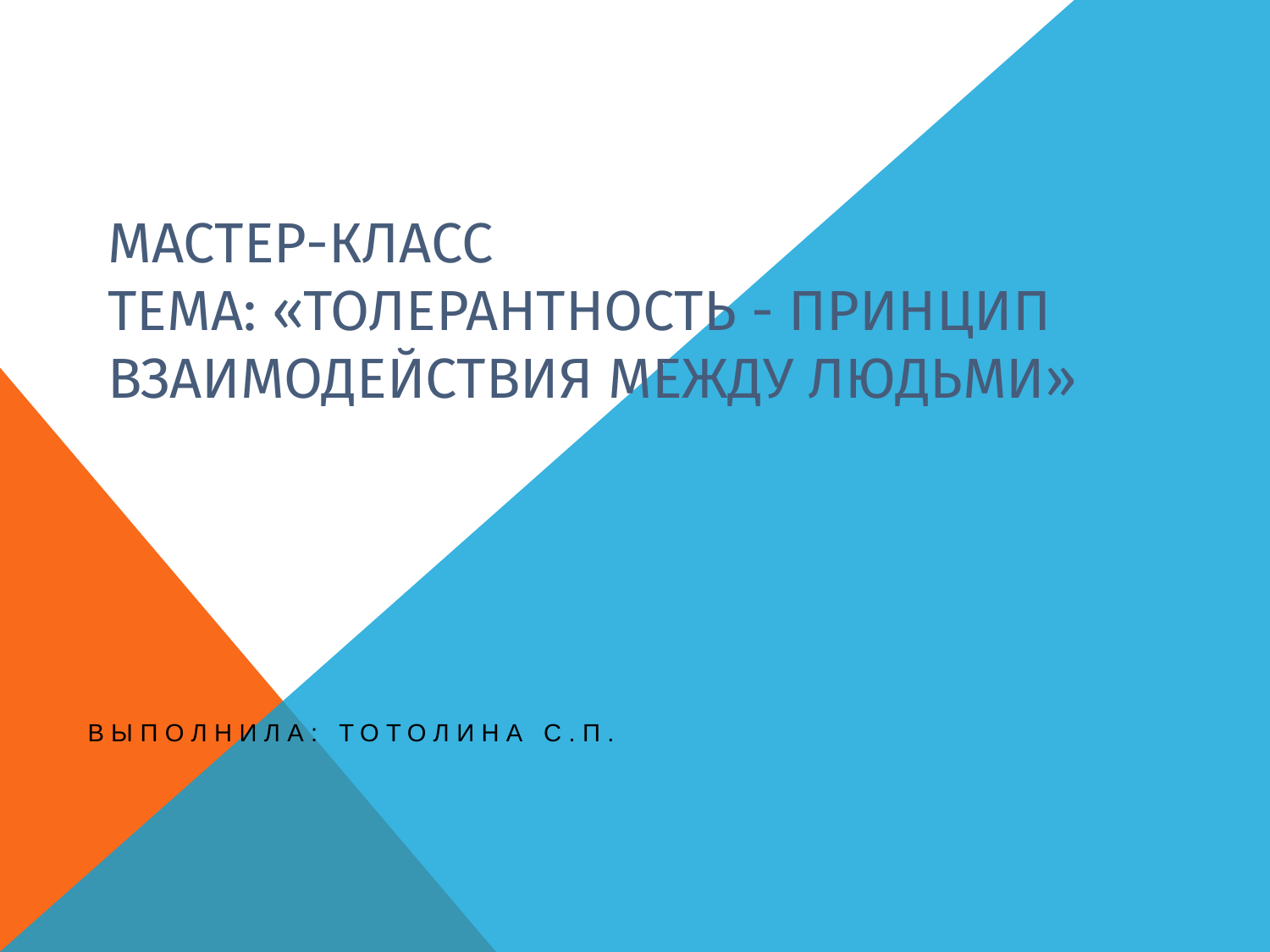

# Мастер-класс Тема: «Толерантность - принцип взаимодействия между людьми»
Выполнила: Тотолина С.П.